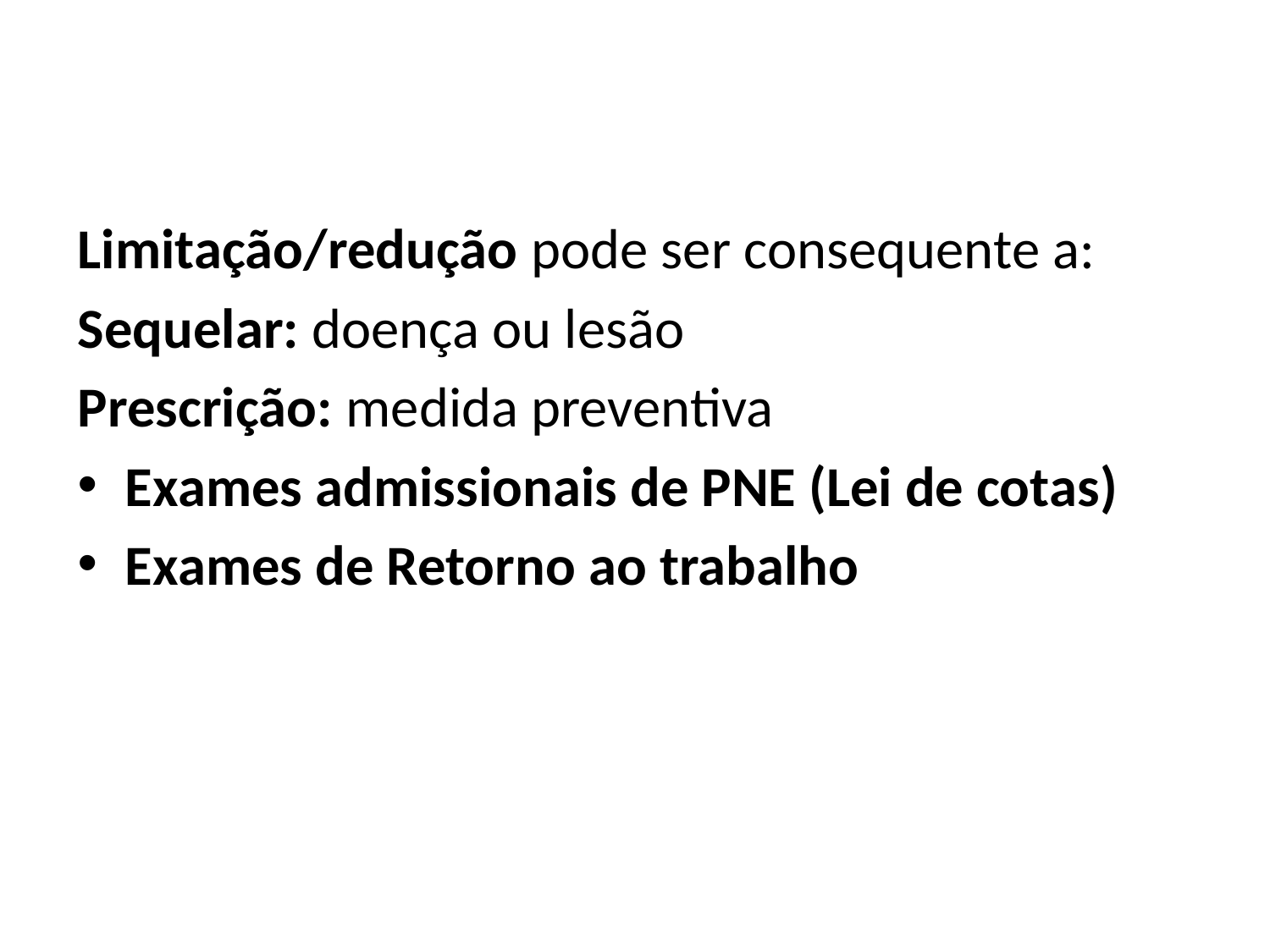

Limitação/redução pode ser consequente a:
Sequelar: doença ou lesão
Prescrição: medida preventiva
Exames admissionais de PNE (Lei de cotas)
Exames de Retorno ao trabalho